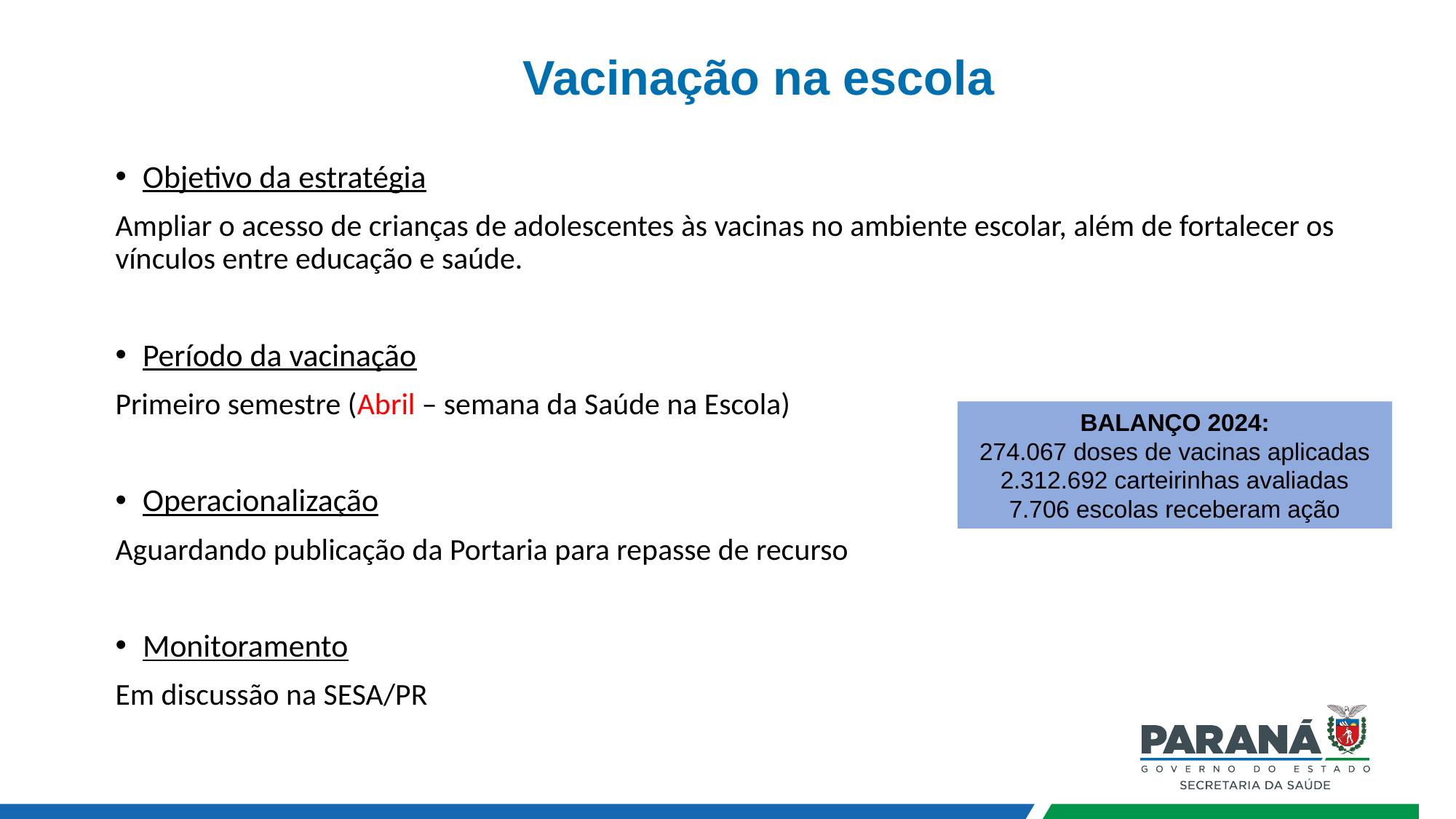

Vacinação na escola
Objetivo da estratégia
Ampliar o acesso de crianças de adolescentes às vacinas no ambiente escolar, além de fortalecer os vínculos entre educação e saúde.

Período da vacinação
Primeiro semestre (Abril – semana da Saúde na Escola)

Operacionalização
Aguardando publicação da Portaria para repasse de recurso

Monitoramento
Em discussão na SESA/PR

BALANÇO 2024:
274.067 doses de vacinas aplicadas
2.312.692 carteirinhas avaliadas
7.706 escolas receberam ação